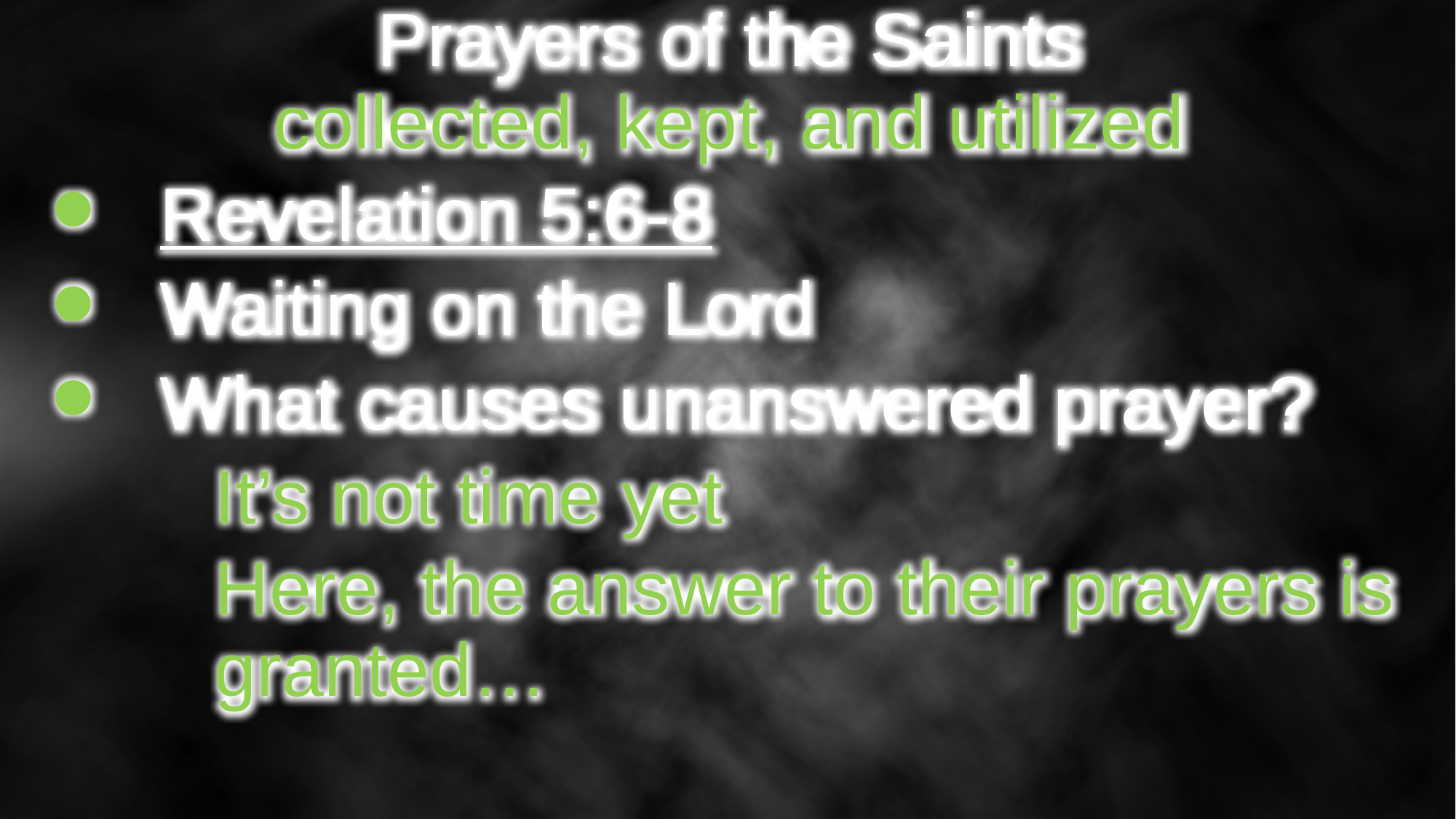

Prayers of the Saints
collected, kept, and utilized
Revelation 5:6-8
Waiting on the Lord
What causes unanswered prayer?
It’s not time yet
Here, the answer to their prayers is granted…